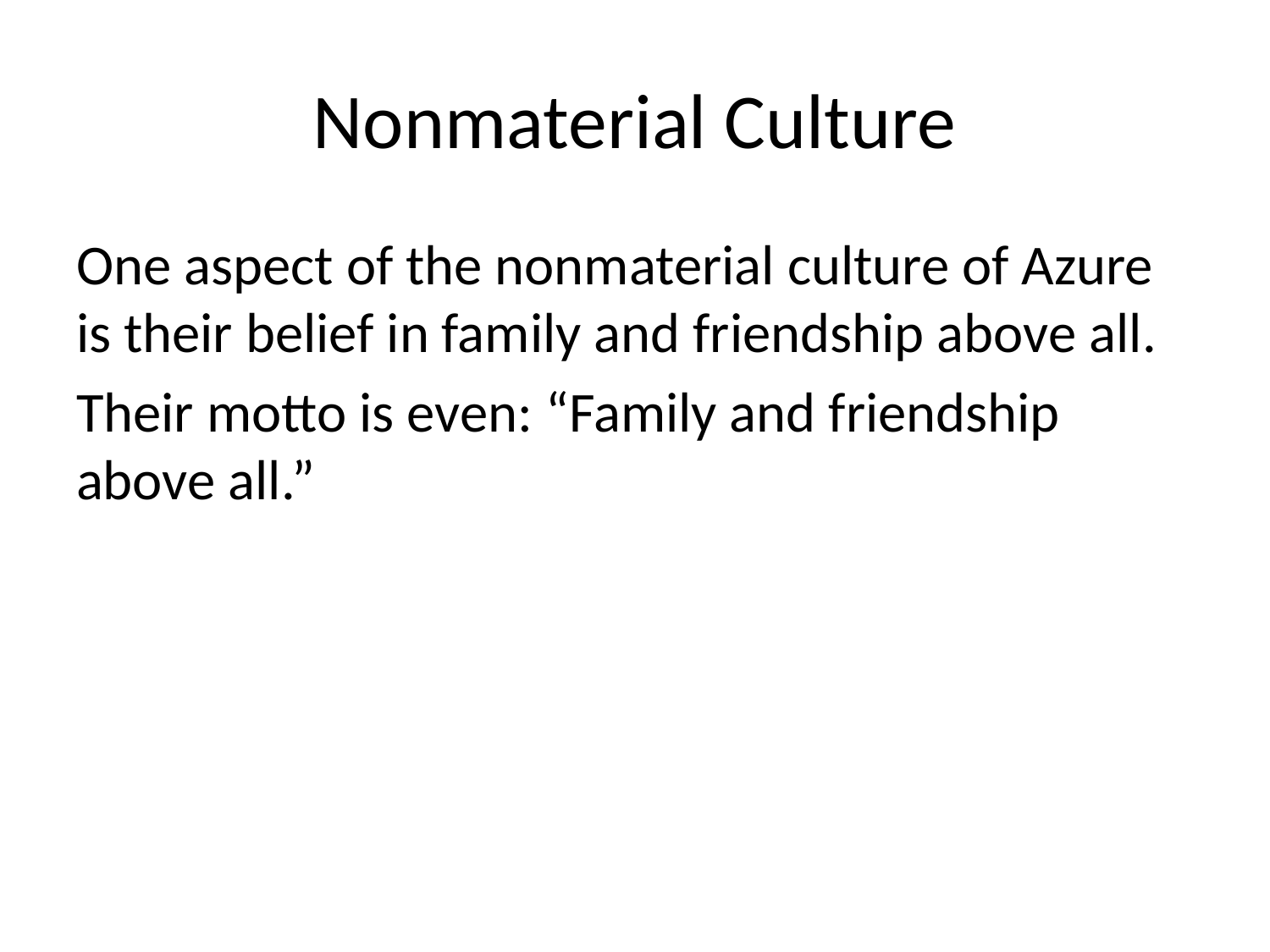

# Nonmaterial Culture
One aspect of the nonmaterial culture of Azure is their belief in family and friendship above all.
Their motto is even: “Family and friendship above all.”